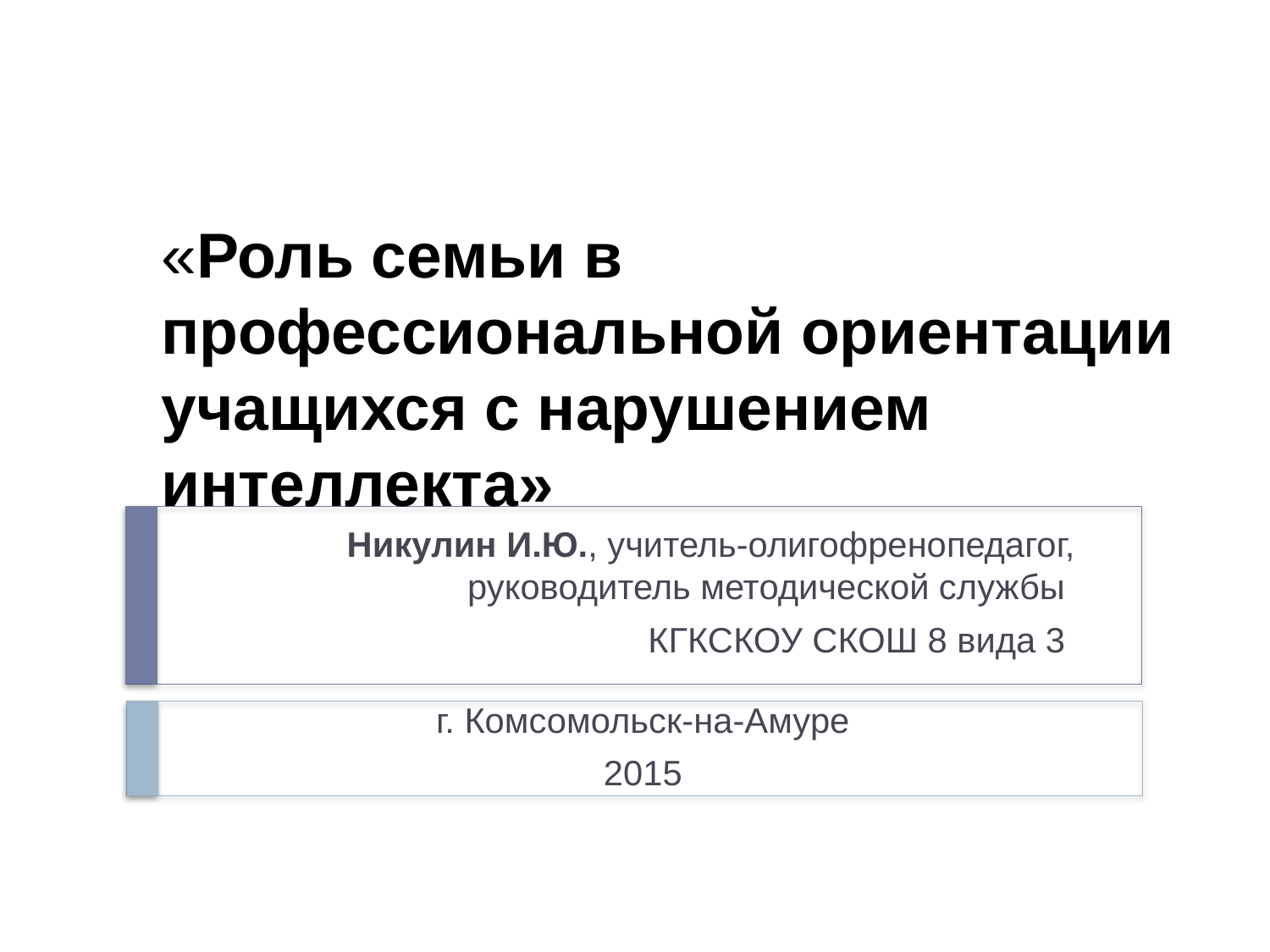

# «Роль семьи в профессиональной ориентации учащихся с нарушением интеллекта»
Никулин И.Ю., учитель-олигофренопедагог, руководитель методической службы
КГКСКОУ СКОШ 8 вида 3

г. Комсомольск-на-Амуре
2015